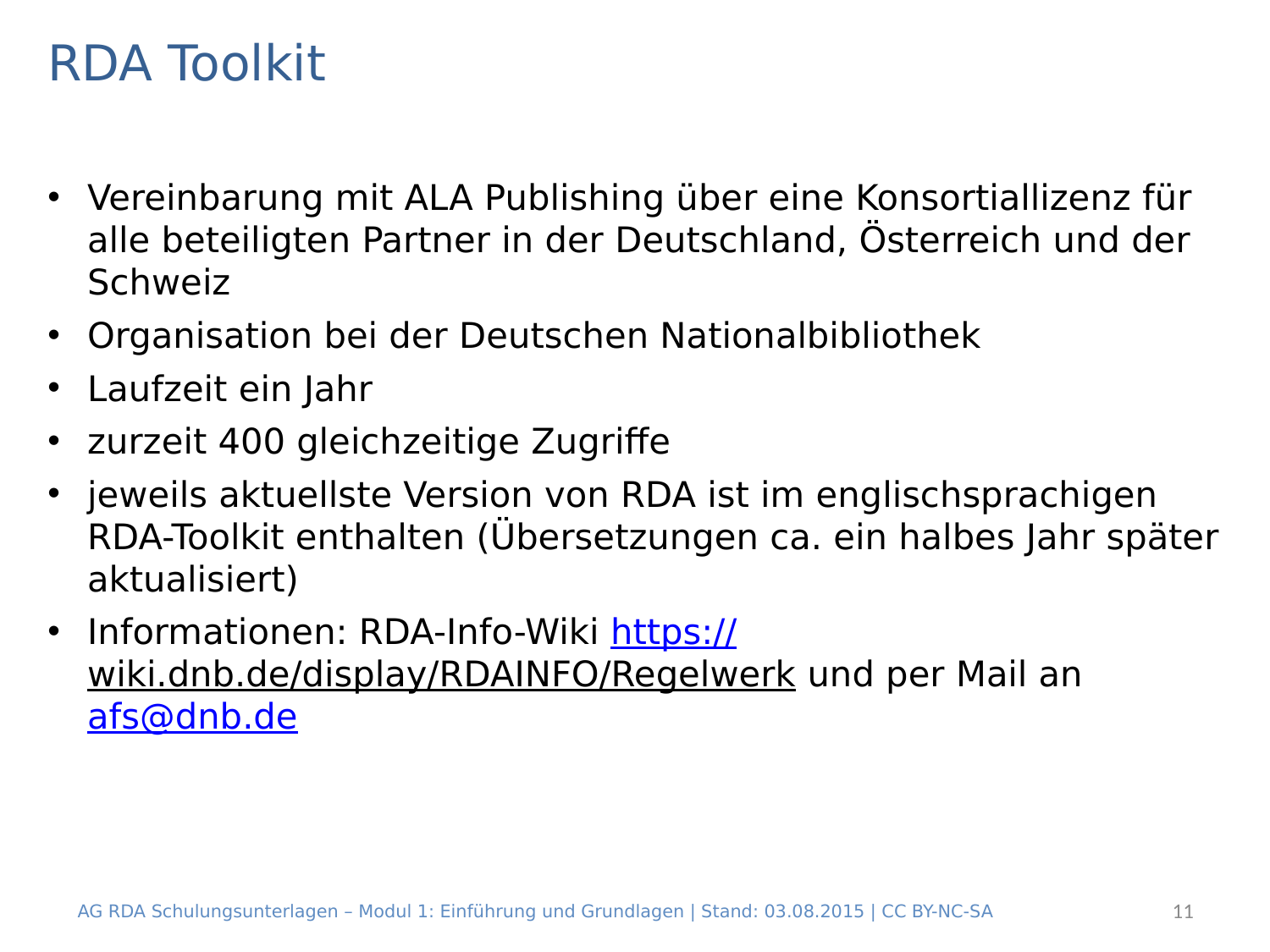

# RDA Toolkit

Vereinbarung mit ALA Publishing über eine Konsortiallizenz für alle beteiligten Partner in der Deutschland, Österreich und der Schweiz
Organisation bei der Deutschen Nationalbibliothek
Laufzeit ein Jahr
zurzeit 400 gleichzeitige Zugriffe
jeweils aktuellste Version von RDA ist im englischsprachigen RDA-Toolkit enthalten (Übersetzungen ca. ein halbes Jahr später aktualisiert)
Informationen: RDA-Info-Wiki https://wiki.dnb.de/display/RDAINFO/Regelwerk und per Mail an afs@dnb.de

AG RDA Schulungsunterlagen – Modul 1: Einführung und Grundlagen | Stand: 03.08.2015 | CC BY-NC-SA
11